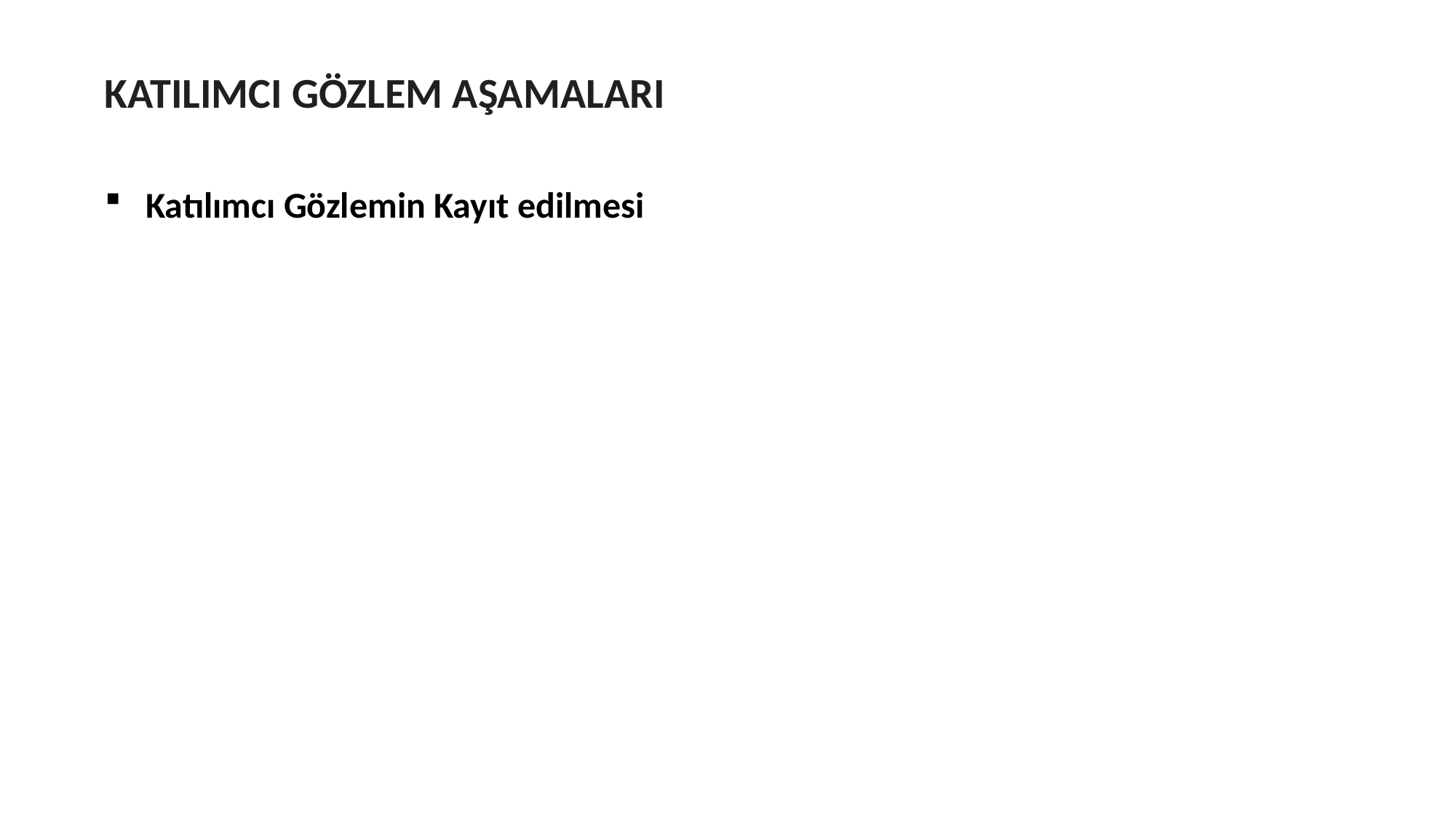

KATILIMCI GÖZLEM AŞAMALARI

Katılımcı Gözlemin Kayıt edilmesi